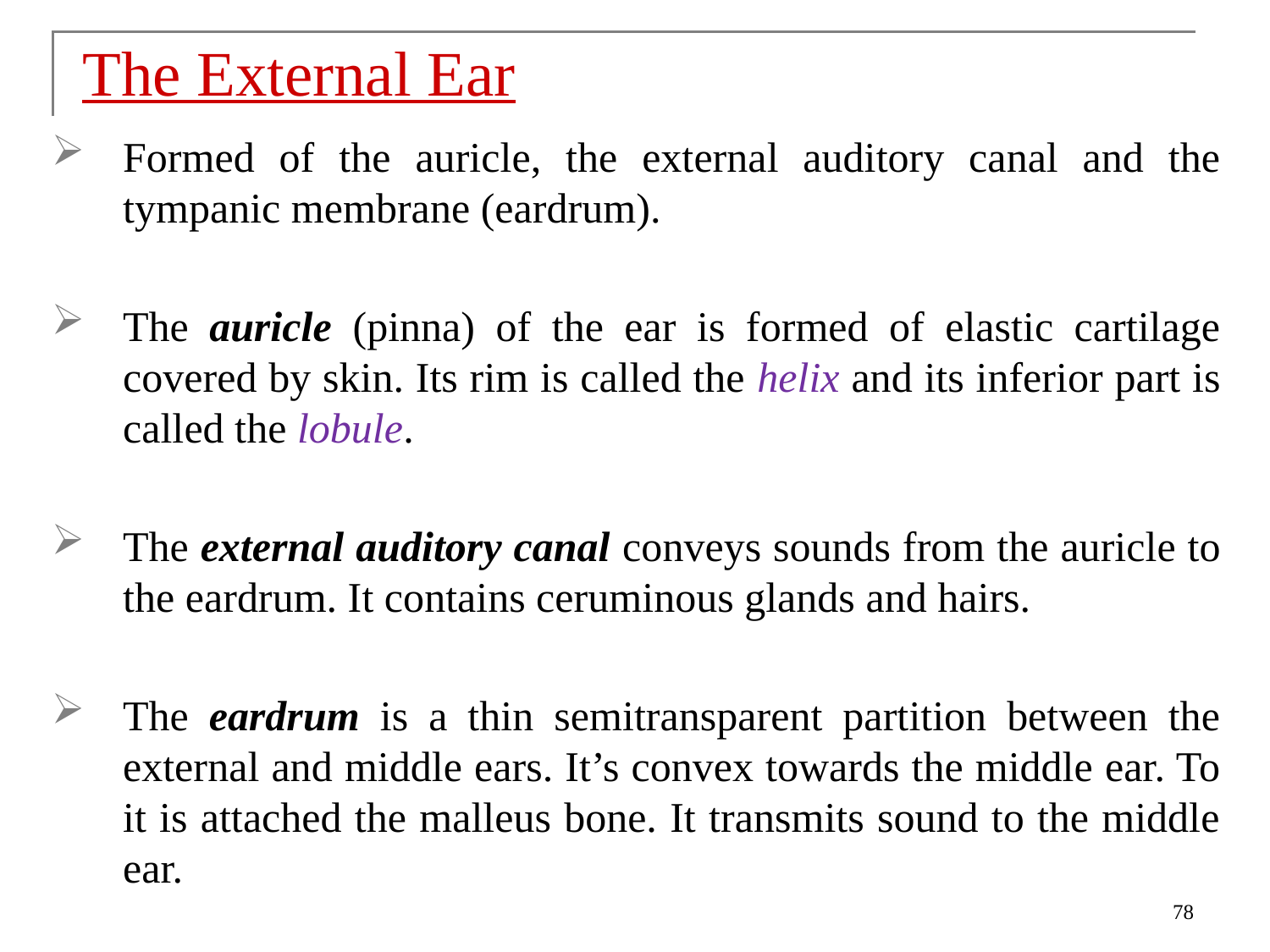

The External Ear
Formed of the auricle, the external auditory canal and the tympanic membrane (eardrum).

The auricle (pinna) of the ear is formed of elastic cartilage covered by skin. Its rim is called the helix and its inferior part is called the lobule.

The external auditory canal conveys sounds from the auricle to the eardrum. It contains ceruminous glands and hairs.

The eardrum is a thin semitransparent partition between the external and middle ears. It’s convex towards the middle ear. To it is attached the malleus bone. It transmits sound to the middle ear.
78